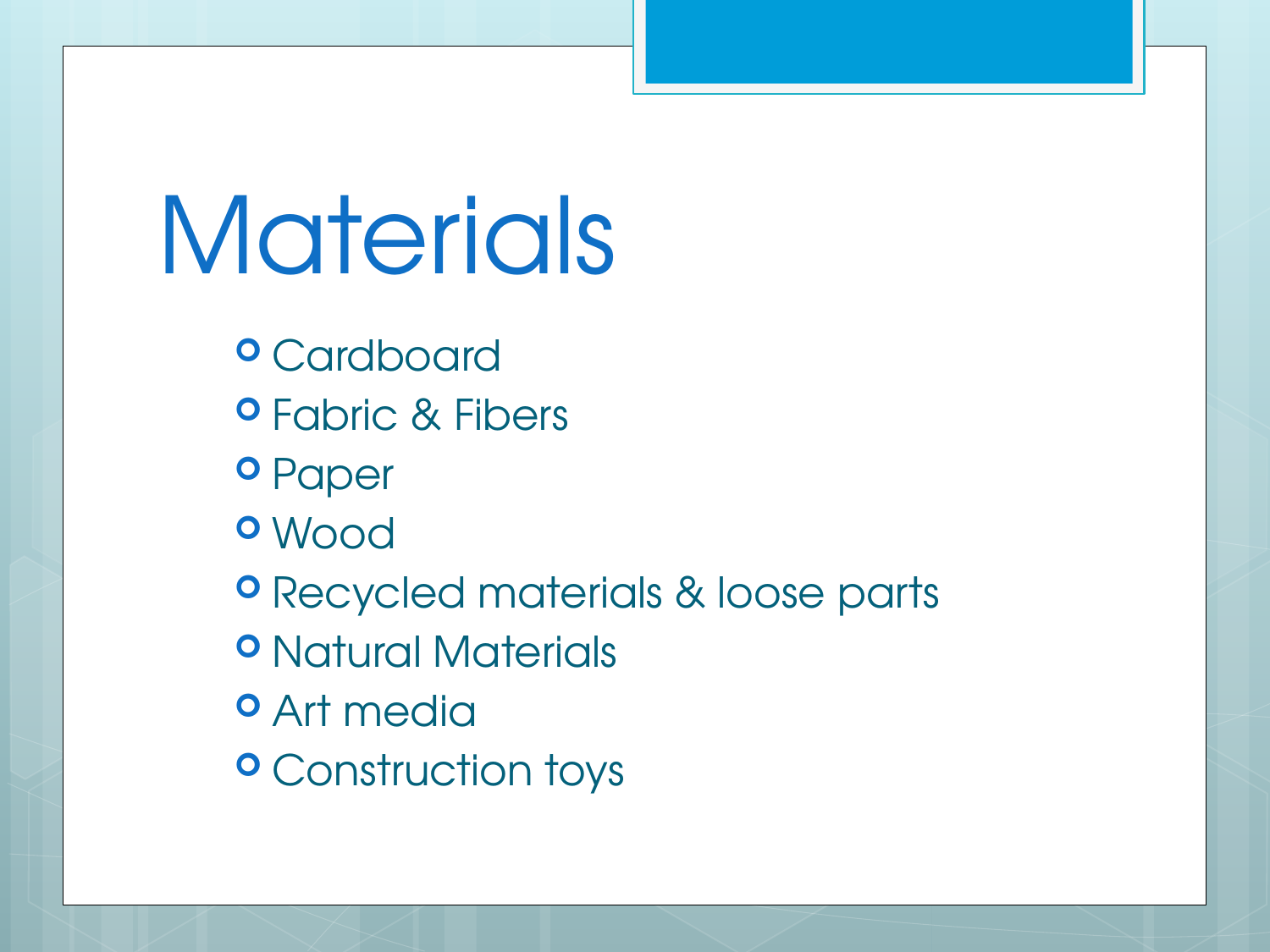

# Materials
Cardboard
Fabric & Fibers
Paper
Wood
Recycled materials & loose parts
Natural Materials
Art media
Construction toys